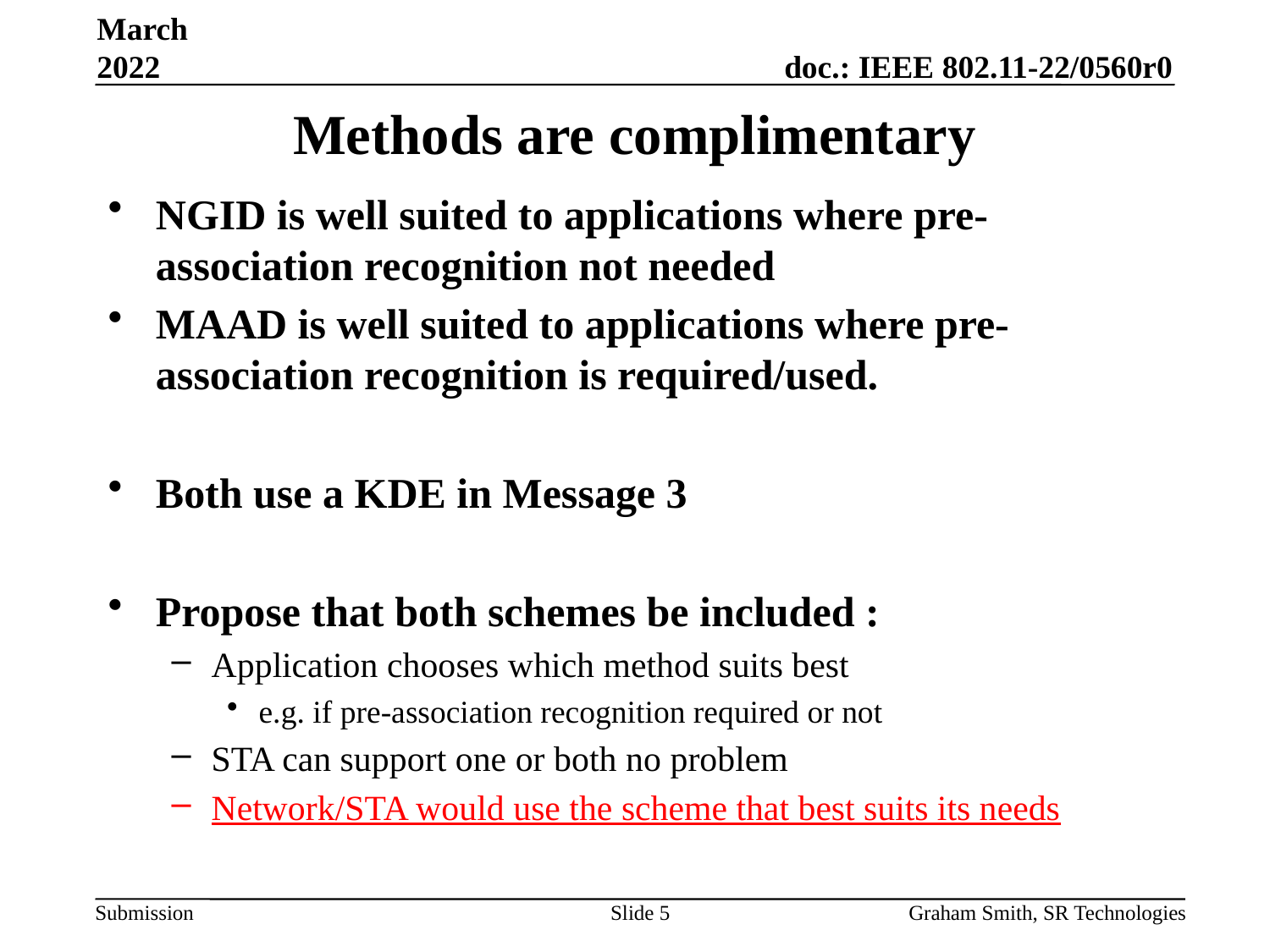

March 2022
# Methods are complimentary
NGID is well suited to applications where pre-association recognition not needed
MAAD is well suited to applications where pre-association recognition is required/used.

Both use a KDE in Message 3

Propose that both schemes be included :
Application chooses which method suits best
e.g. if pre-association recognition required or not
STA can support one or both no problem
Network/STA would use the scheme that best suits its needs

Slide 5
Graham Smith, SR Technologies